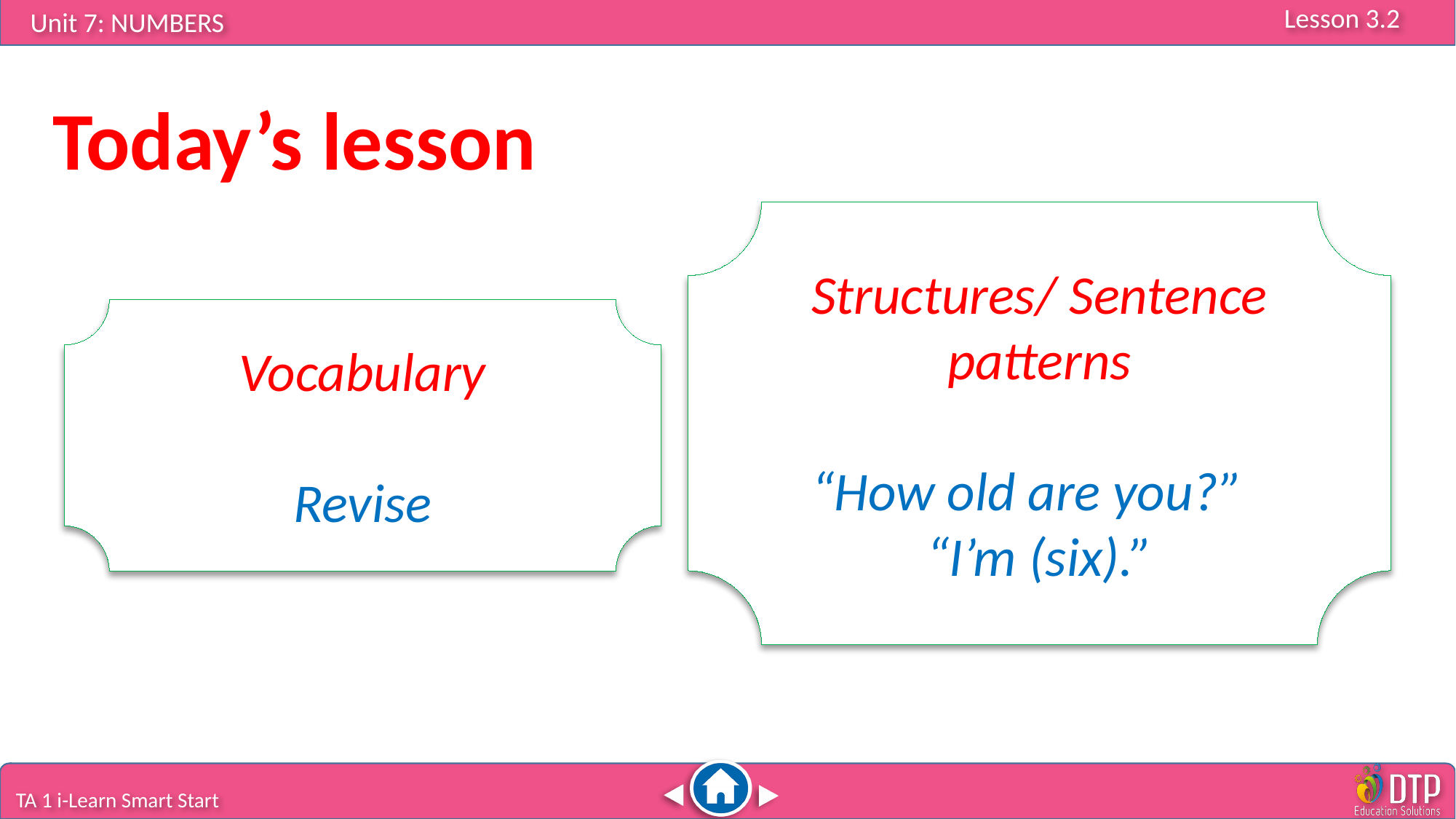

Today’s lesson
Structures/ Sentence patterns

“How old are you?”
“I’m (six).”
Vocabulary

Revise